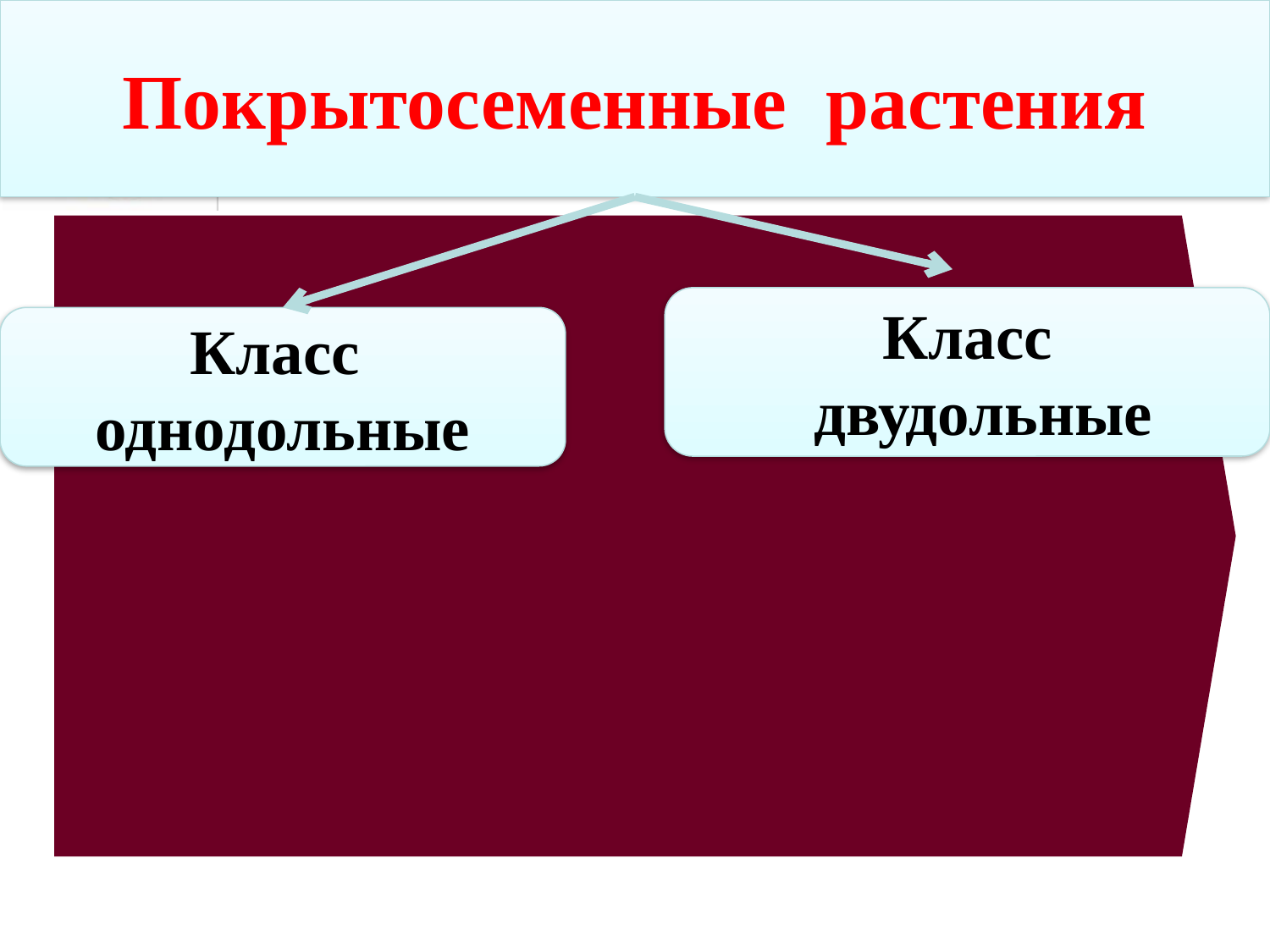

# Покрытосеменные  растения
Класс
  двудольные
Класс  однодольные